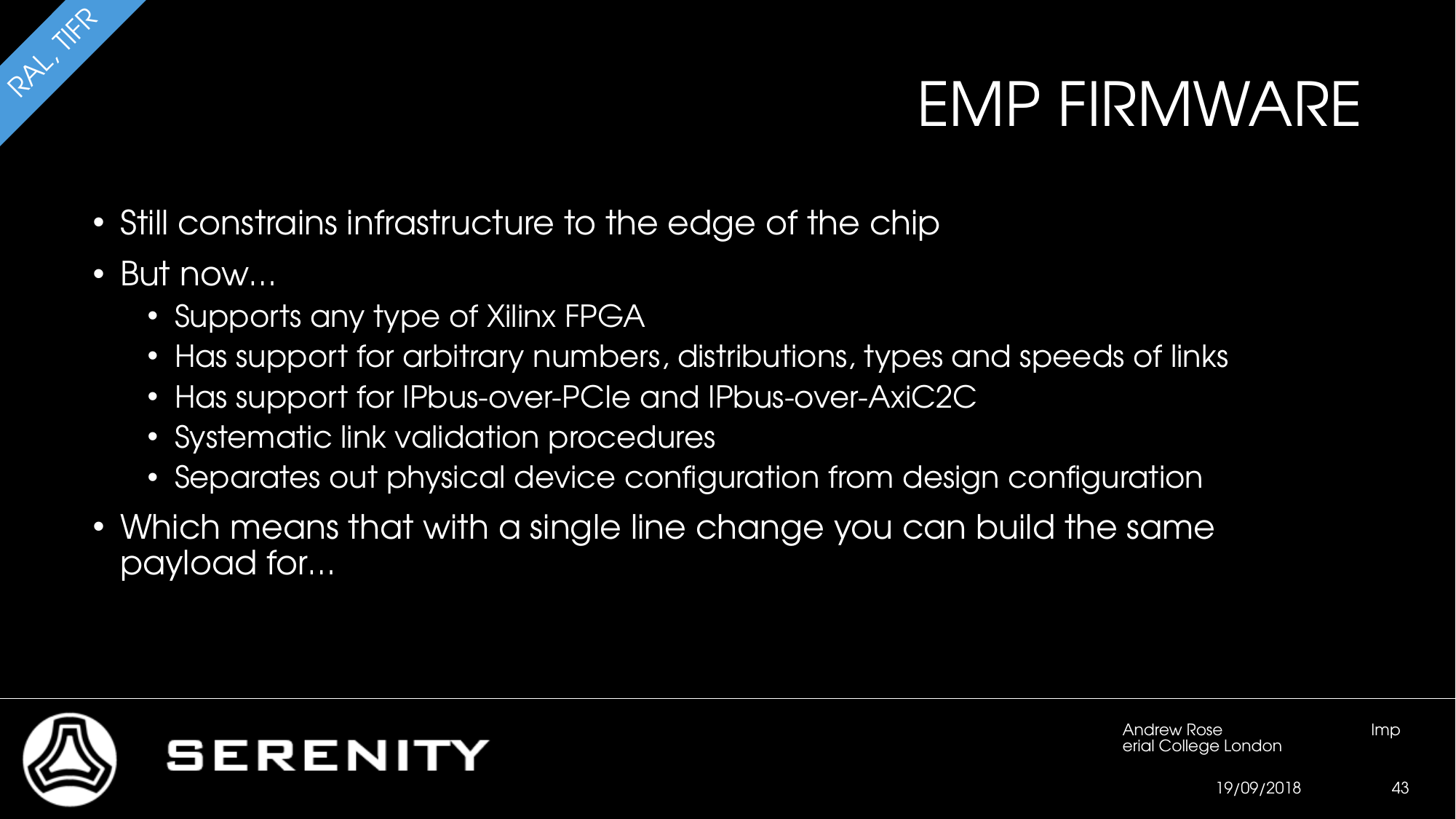

RAL, TIFR
# EMP FIRMWARE
Still constrains infrastructure to the edge of the chip
But now…
Supports any type of Xilinx FPGA
Has support for arbitrary numbers, distributions, types and speeds of links
Has support for IPbus-over-PCIe and IPbus-over-AxiC2C
Systematic link validation procedures
Separates out physical device configuration from design configuration
Which means that with a single line change you can build the same payload for…

Andrew Rose                                  Imperial College London
19/09/2018
43